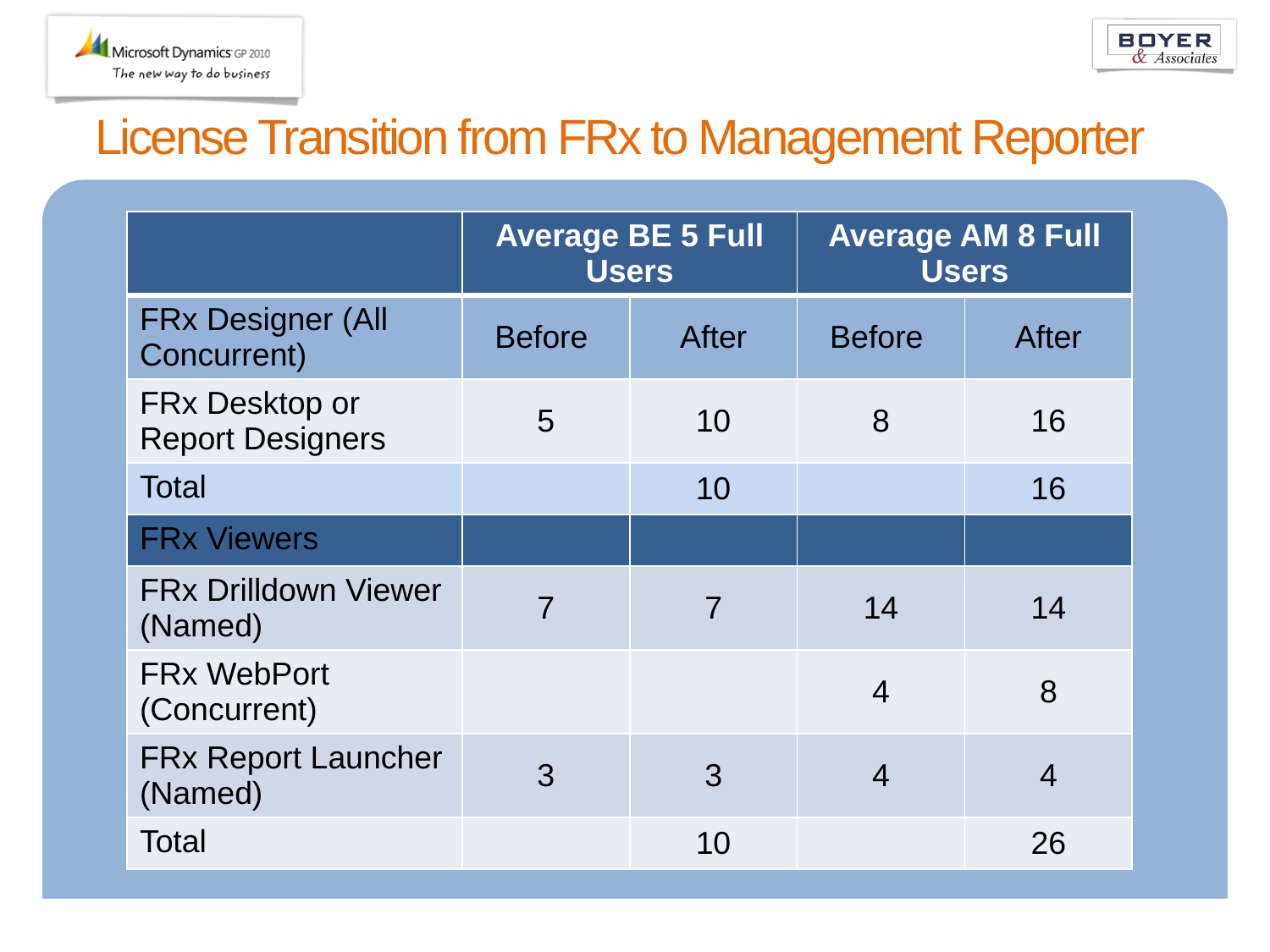

# License Transition from FRx to Management Reporter

|  | Average BE 5 Full Users |  | Average AM 8 Full Users |  |
| --- | --- | --- | --- | --- |
| FRx Designer (All Concurrent) | Before | After | Before | After |
| FRx Desktop or Report Designers | 5 | 10 | 8 | 16 |
| Total |  | 10 |  | 16 |
| FRx Viewers |  |  |  |  |
| FRx Drilldown Viewer (Named) | 7 | 7 | 14 | 14 |
| FRx WebPort (Concurrent) |  |  | 4 | 8 |
| FRx Report Launcher (Named) | 3 | 3 | 4 | 4 |
| Total |  | 10 |  | 26 |